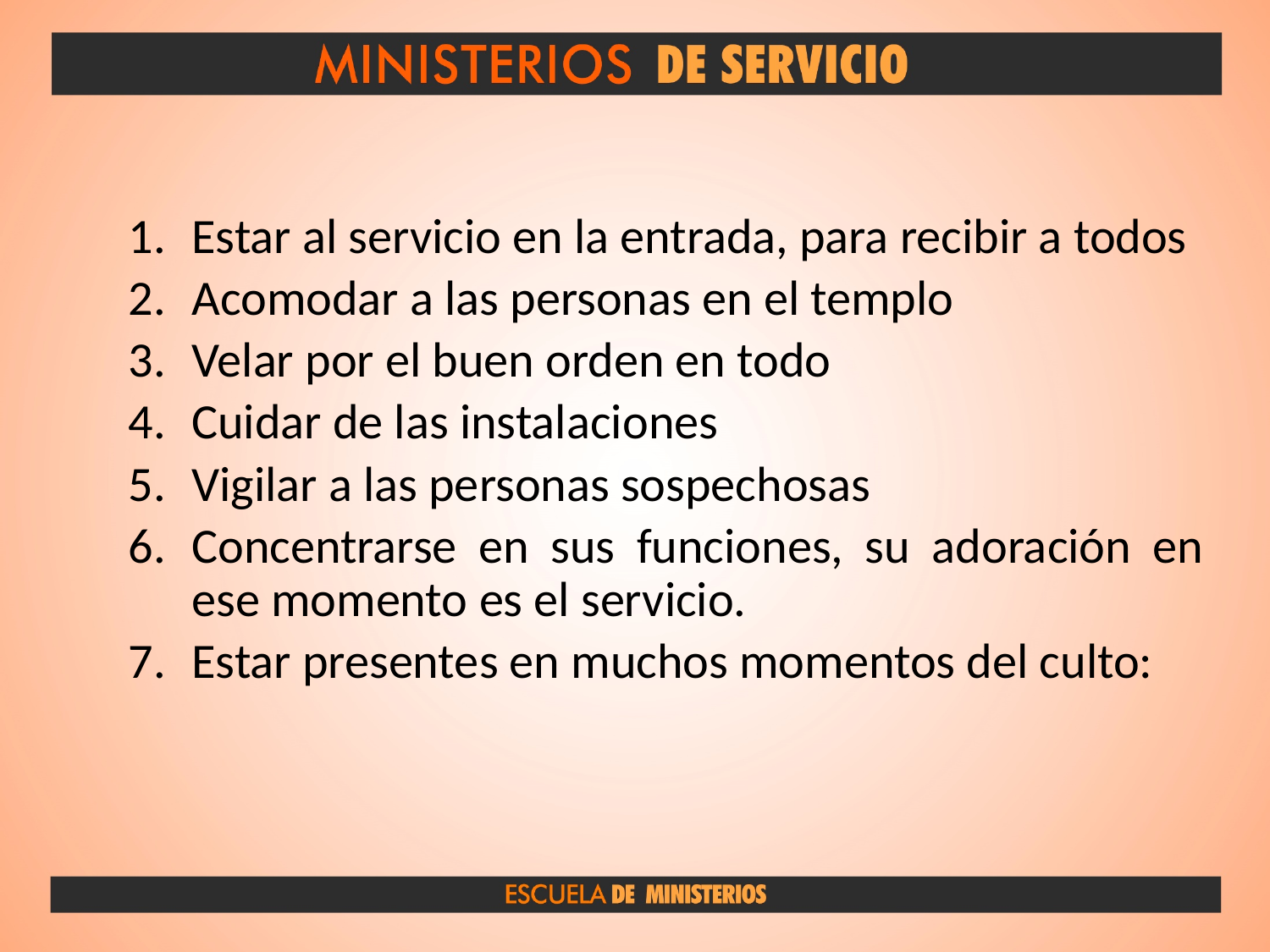

Estar al servicio en la entrada, para recibir a todos
Acomodar a las personas en el templo
Velar por el buen orden en todo
Cuidar de las instalaciones
Vigilar a las personas sospechosas
Concentrarse en sus funciones, su adoración en ese momento es el servicio.
Estar presentes en muchos momentos del culto: